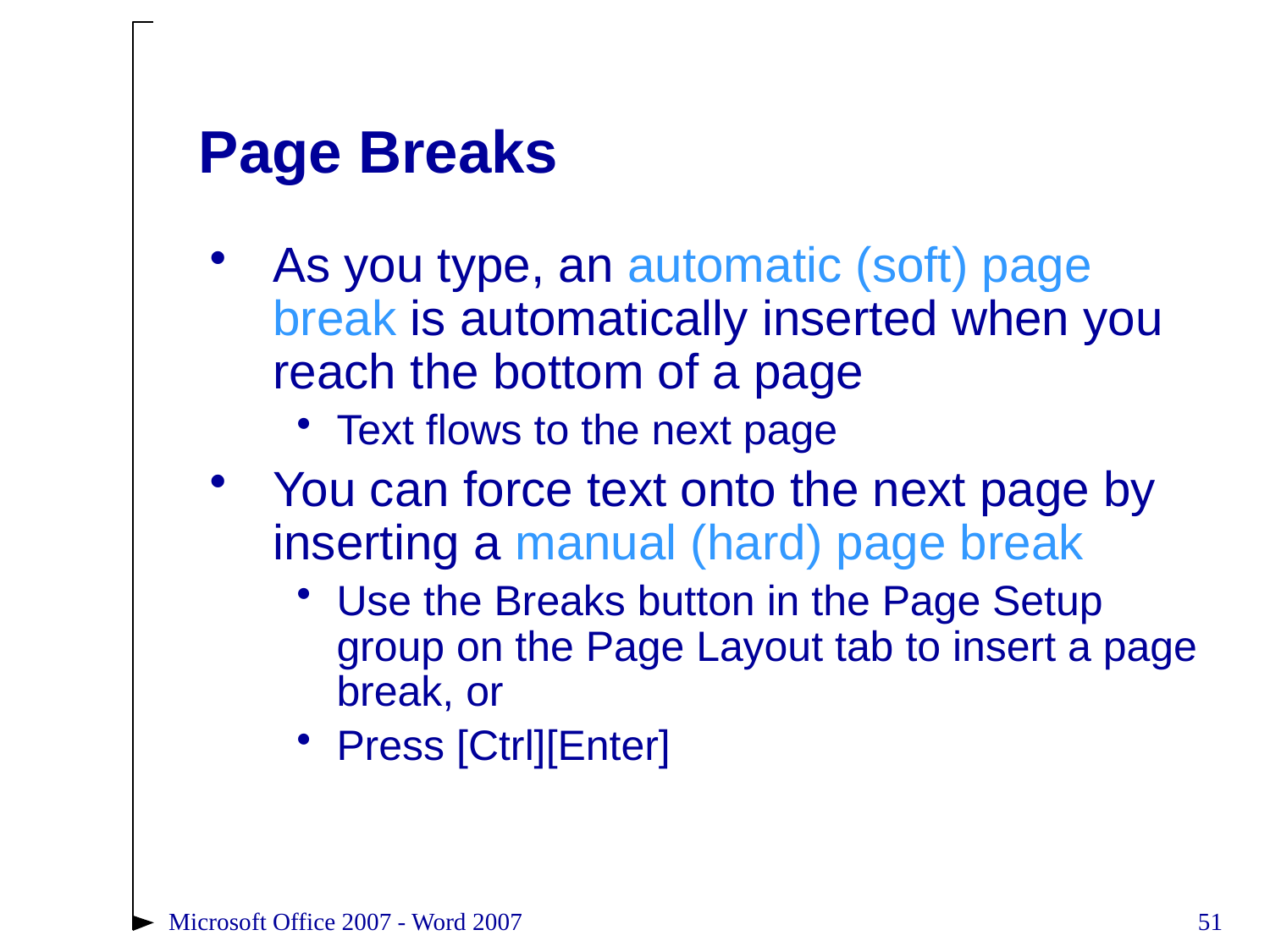

# Page Breaks
As you type, an automatic (soft) page break is automatically inserted when you reach the bottom of a page
Text flows to the next page
You can force text onto the next page by inserting a manual (hard) page break
Use the Breaks button in the Page Setup group on the Page Layout tab to insert a page break, or
Press [Ctrl][Enter]
Microsoft Office 2007 - Word 2007
51